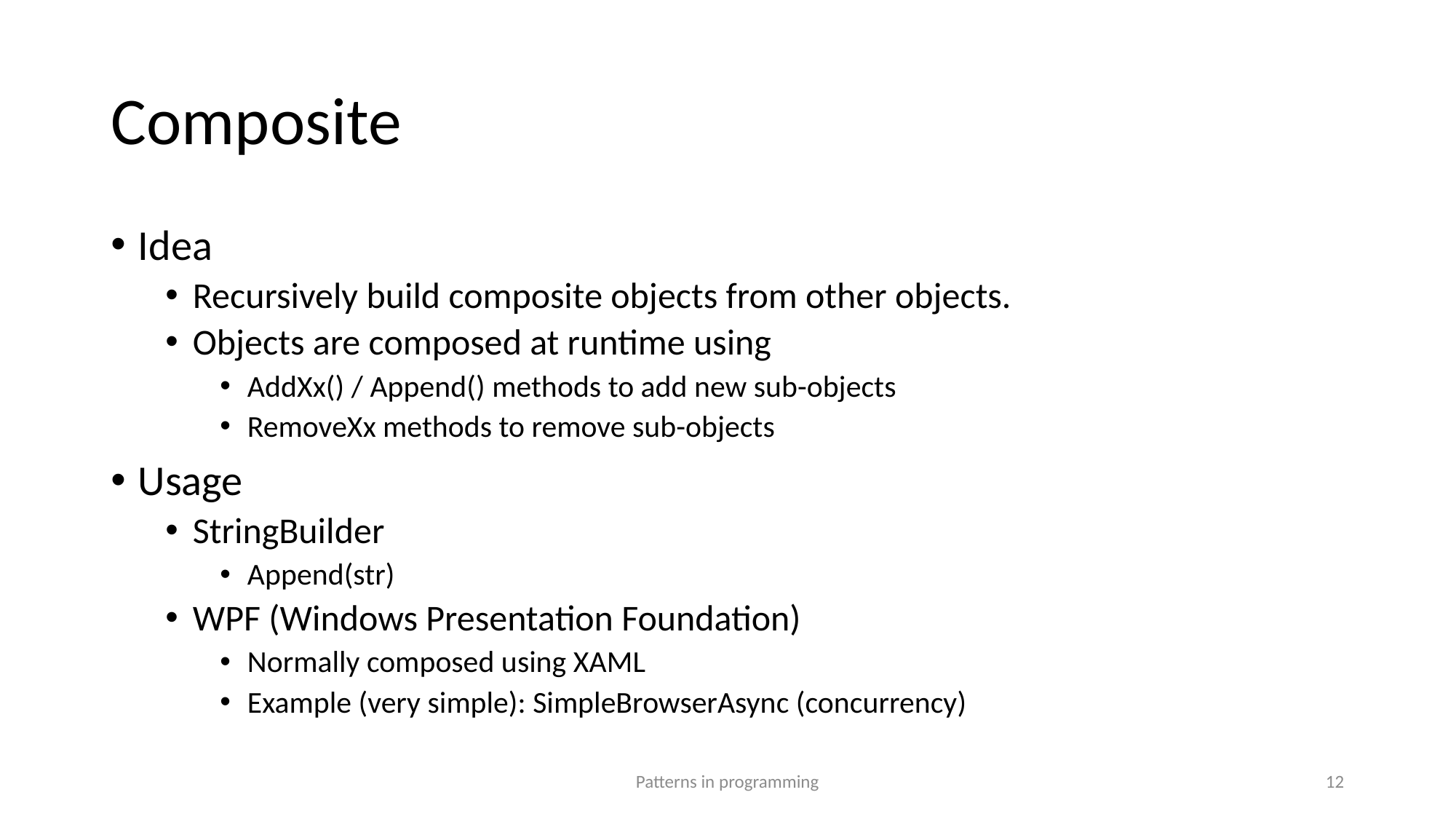

# Composite
Idea
Recursively build composite objects from other objects.
Objects are composed at runtime using
AddXx() / Append() methods to add new sub-objects
RemoveXx methods to remove sub-objects
Usage
StringBuilder
Append(str)
WPF (Windows Presentation Foundation)
Normally composed using XAML
Example (very simple): SimpleBrowserAsync (concurrency)
Patterns in programming
12